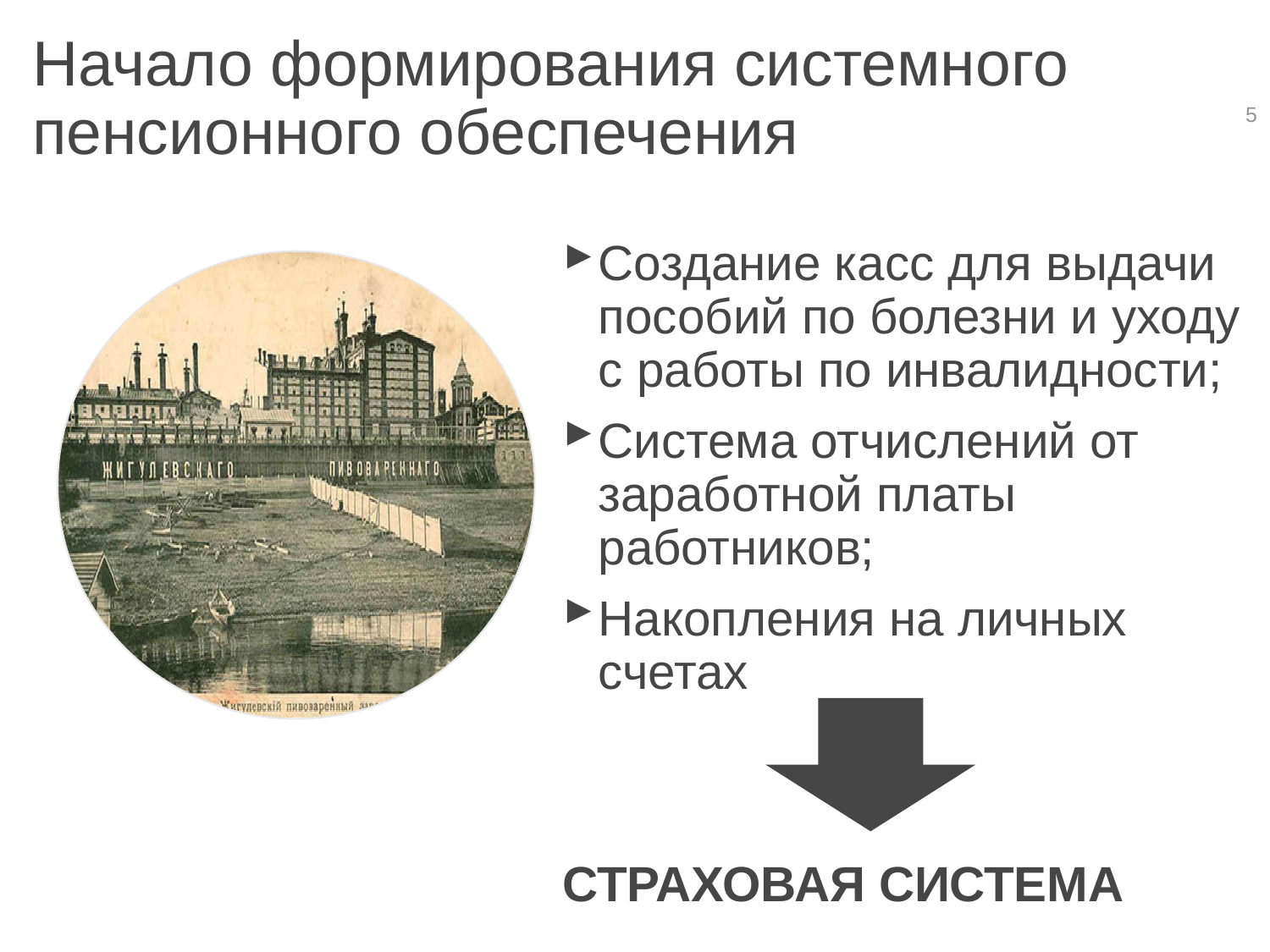

5
Начало формирования системного пенсионного обеспечения
Создание касс для выдачи пособий по болезни и уходу с работы по инвалидности;
Система отчислений от заработной платы работников;
Накопления на личных счетах

СТРАХОВАЯ СИСТЕМА